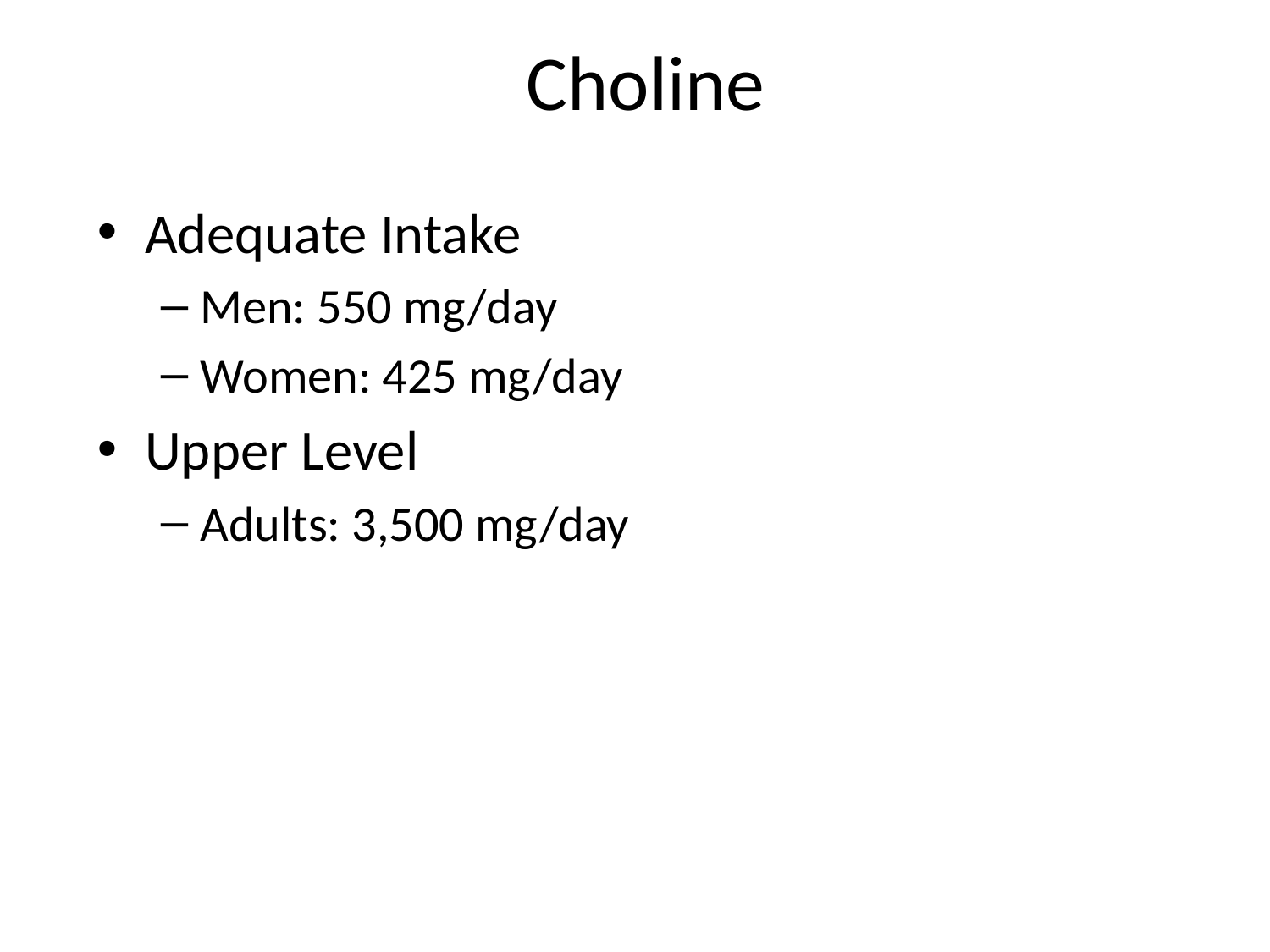

# Choline
Adequate Intake
Men: 550 mg/day
Women: 425 mg/day
Upper Level
Adults: 3,500 mg/day

21-Aug-19